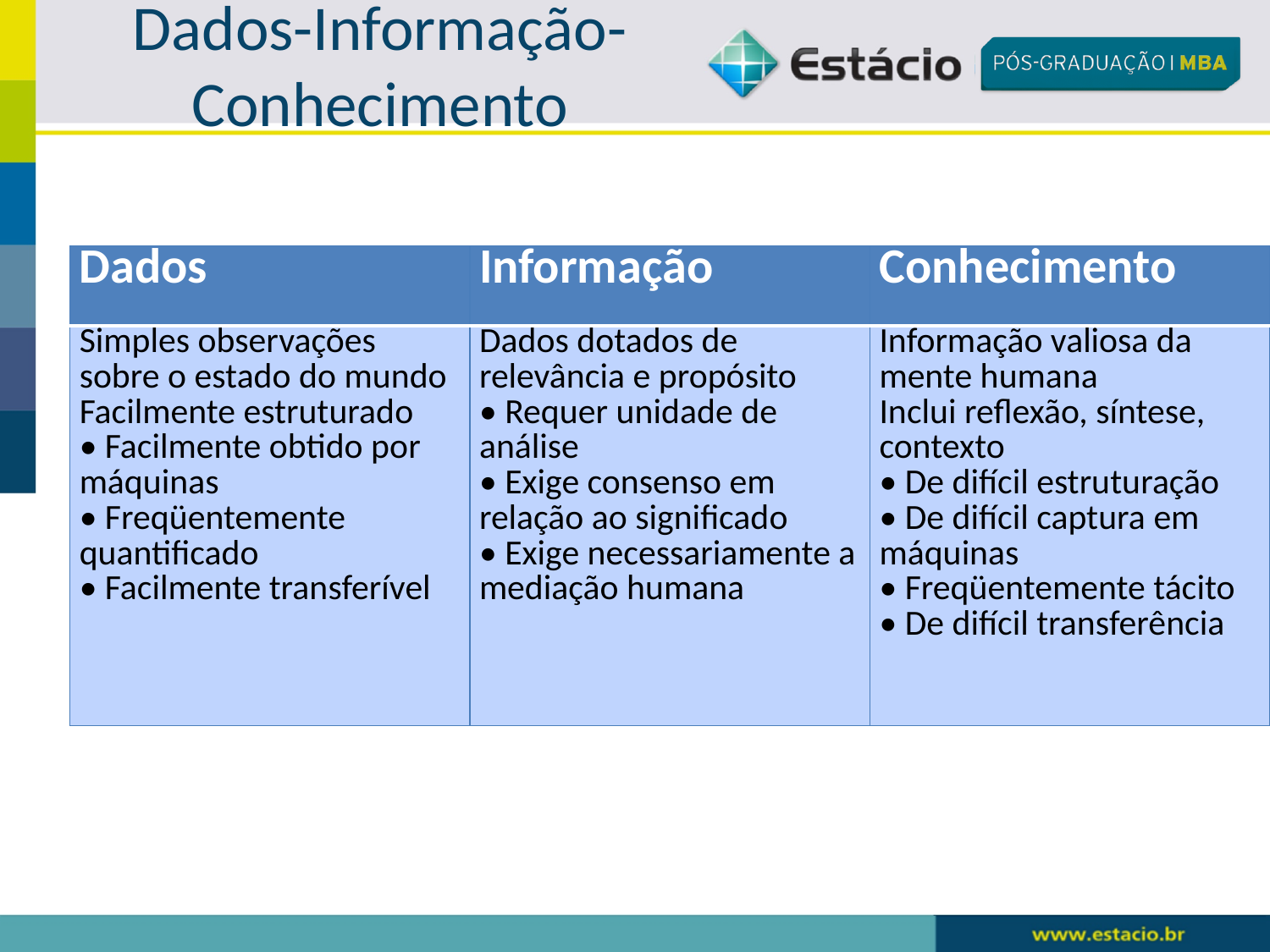

# Dados-Informação-Conhecimento
| Dados | Informação | Conhecimento |
| --- | --- | --- |
| Simples observações sobre o estado do mundo Facilmente estruturado • Facilmente obtido por máquinas • Freqüentemente quantificado • Facilmente transferível | Dados dotados de relevância e propósito • Requer unidade de análise • Exige consenso em relação ao significado • Exige necessariamente a mediação humana | Informação valiosa da mente humana Inclui reflexão, síntese, contexto • De difícil estruturação • De difícil captura em máquinas • Freqüentemente tácito • De difícil transferência |